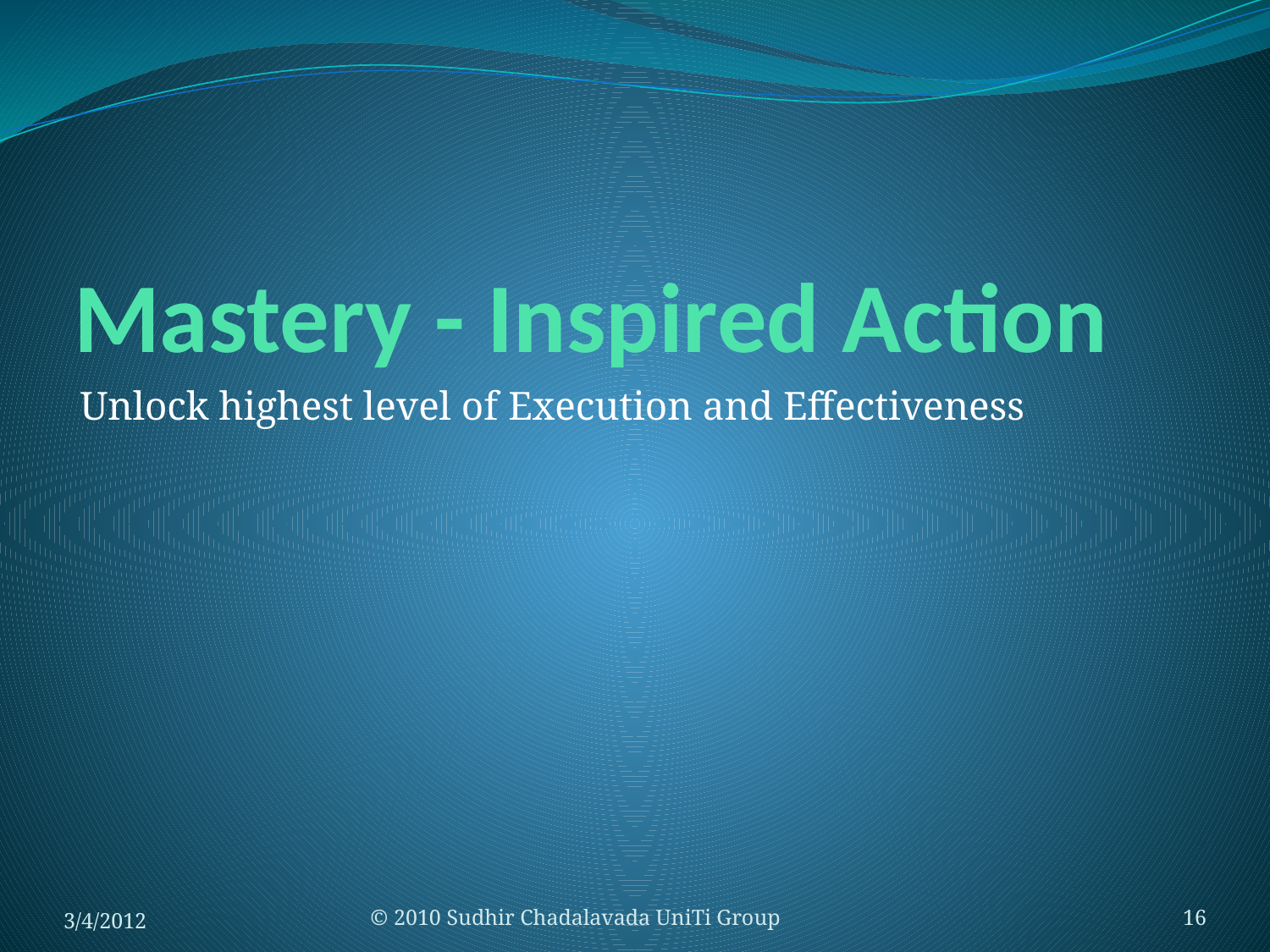

# Mastery - Inspired Action
Unlock highest level of Execution and Effectiveness
3/4/2012
© 2010 Sudhir Chadalavada UniTi Group
16